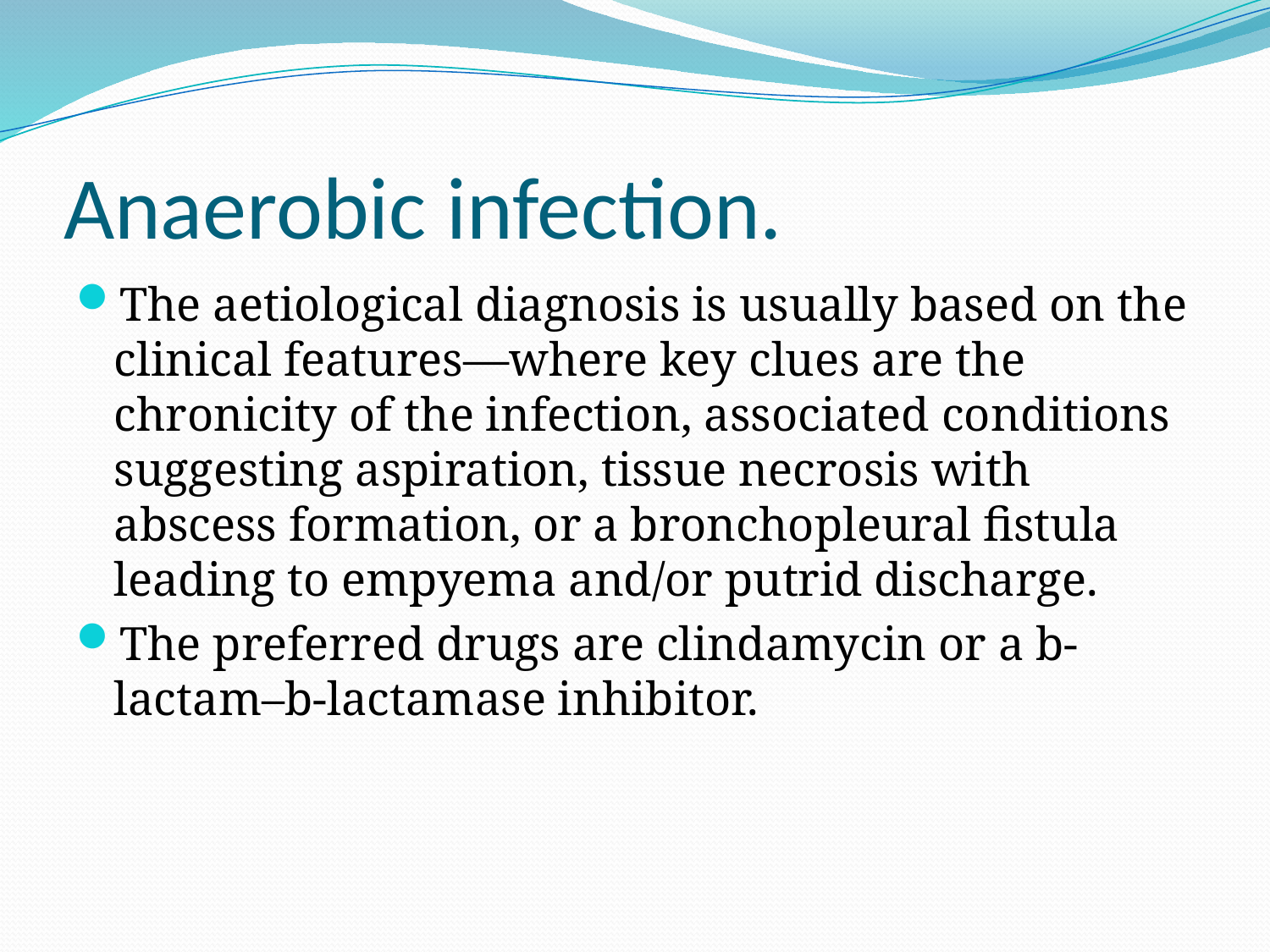

# Anaerobic infection.
The aetiological diagnosis is usually based on the clinical features—where key clues are the chronicity of the infection, associated conditions suggesting aspiration, tissue necrosis with abscess formation, or a bronchopleural fistula leading to empyema and/or putrid discharge.
The preferred drugs are clindamycin or a b-lactam–b-lactamase inhibitor.